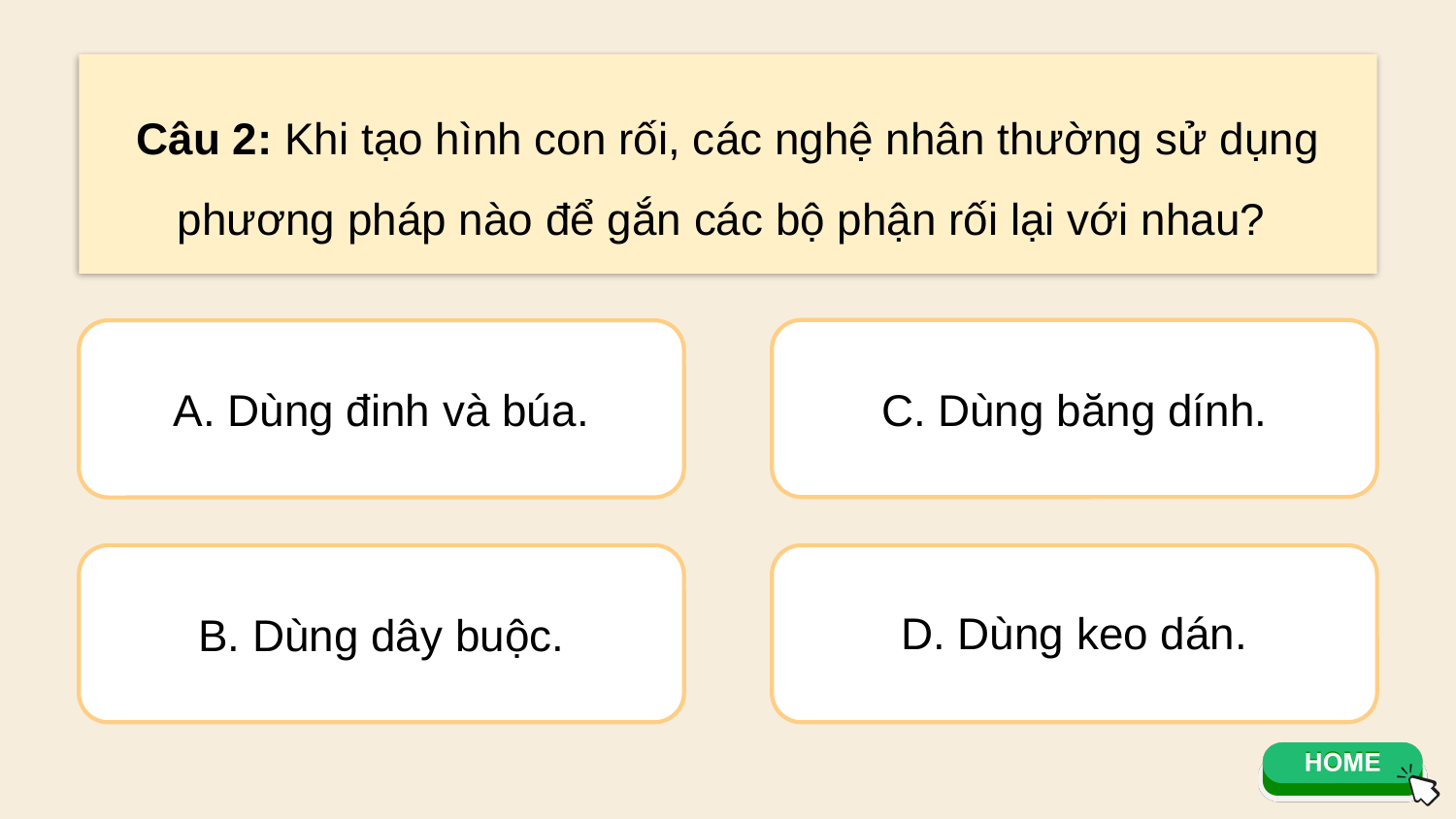

Câu 2: Khi tạo hình con rối, các nghệ nhân thường sử dụng phương pháp nào để gắn các bộ phận rối lại với nhau?
C. Dùng băng dính.
A. Dùng đinh và búa.
B. Dùng dây buộc.
D. Dùng keo dán.